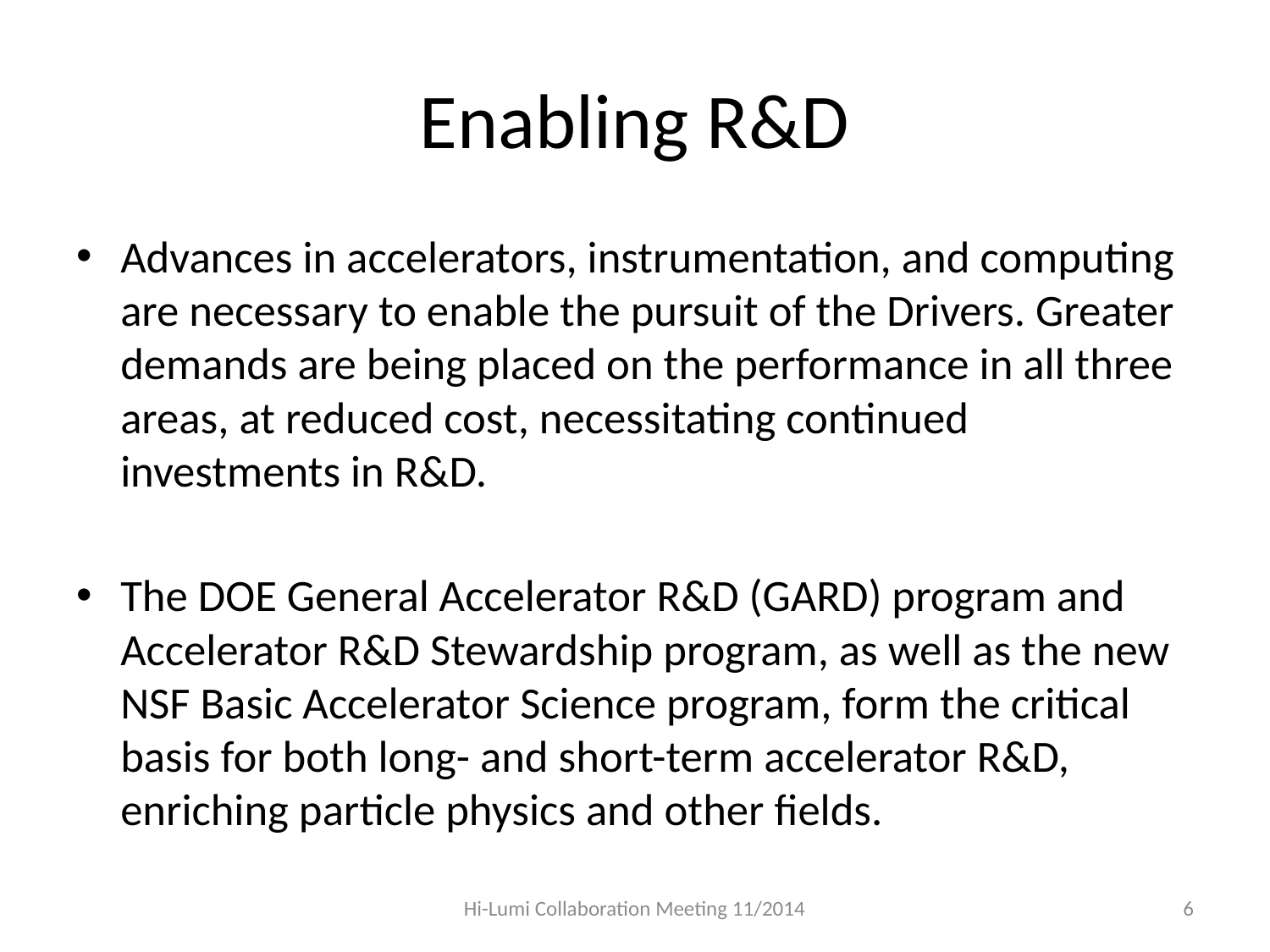

# Enabling R&D
Advances in accelerators, instrumentation, and computing are necessary to enable the pursuit of the Drivers. Greater demands are being placed on the performance in all three areas, at reduced cost, necessitating continued investments in R&D.

The DOE General Accelerator R&D (GARD) program and Accelerator R&D Stewardship program, as well as the new NSF Basic Accelerator Science program, form the critical basis for both long- and short-term accelerator R&D, enriching particle physics and other fields.

Hi-Lumi Collaboration Meeting 11/2014
6